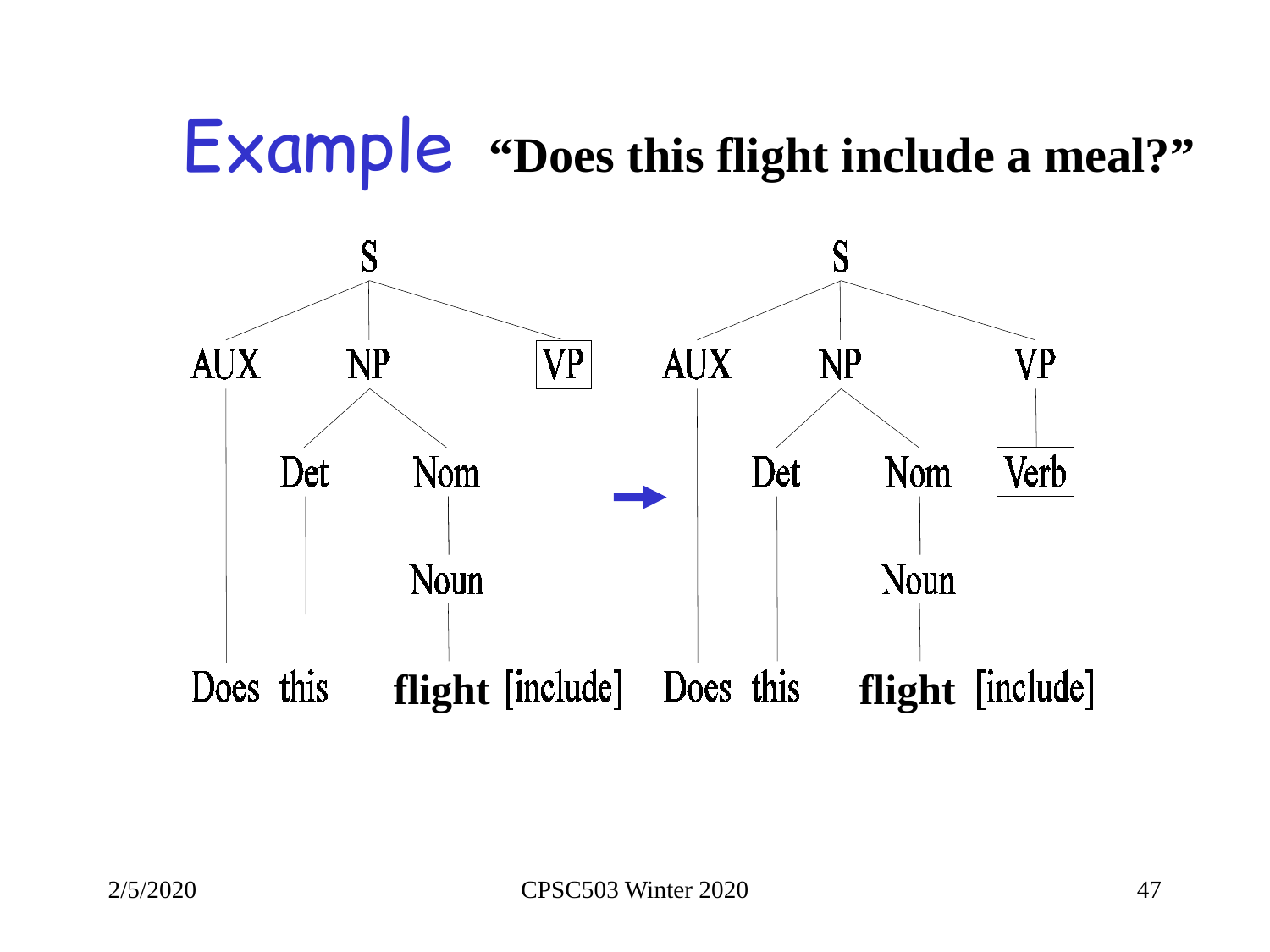

Example
“Does this flight include a meal?”

flight
flight

2/5/2020
CPSC503 Winter 2020
47